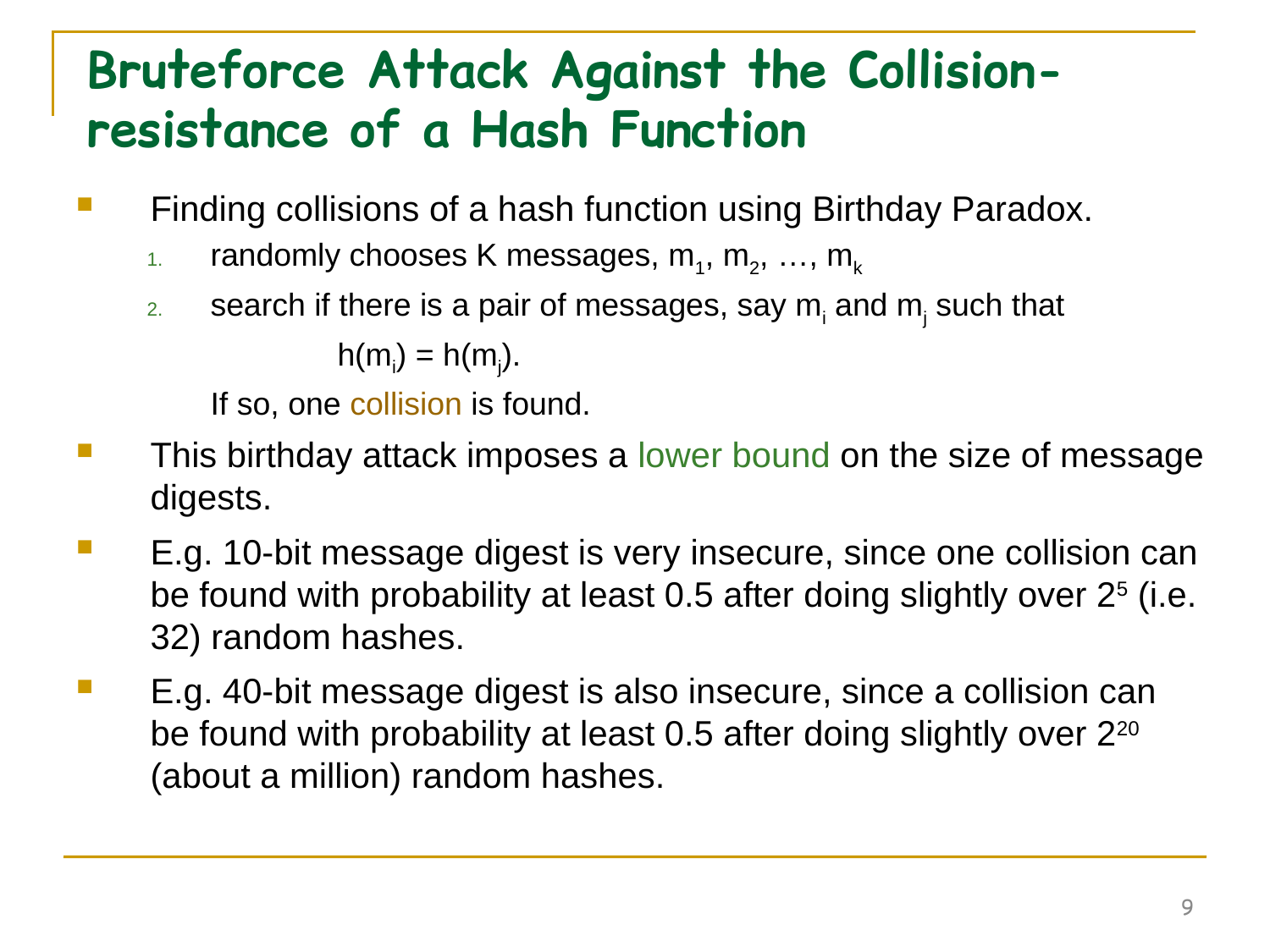

9
# Bruteforce Attack Against the Collision-resistance of a Hash Function
Finding collisions of a hash function using Birthday Paradox.
randomly chooses K messages, m1, m2, …, mk
search if there is a pair of messages, say mi and mj such that
		h(mi) = h(mj).
	If so, one collision is found.
This birthday attack imposes a lower bound on the size of message digests.
E.g. 10-bit message digest is very insecure, since one collision can be found with probability at least 0.5 after doing slightly over 25 (i.e. 32) random hashes.
E.g. 40-bit message digest is also insecure, since a collision can be found with probability at least 0.5 after doing slightly over 220 (about a million) random hashes.